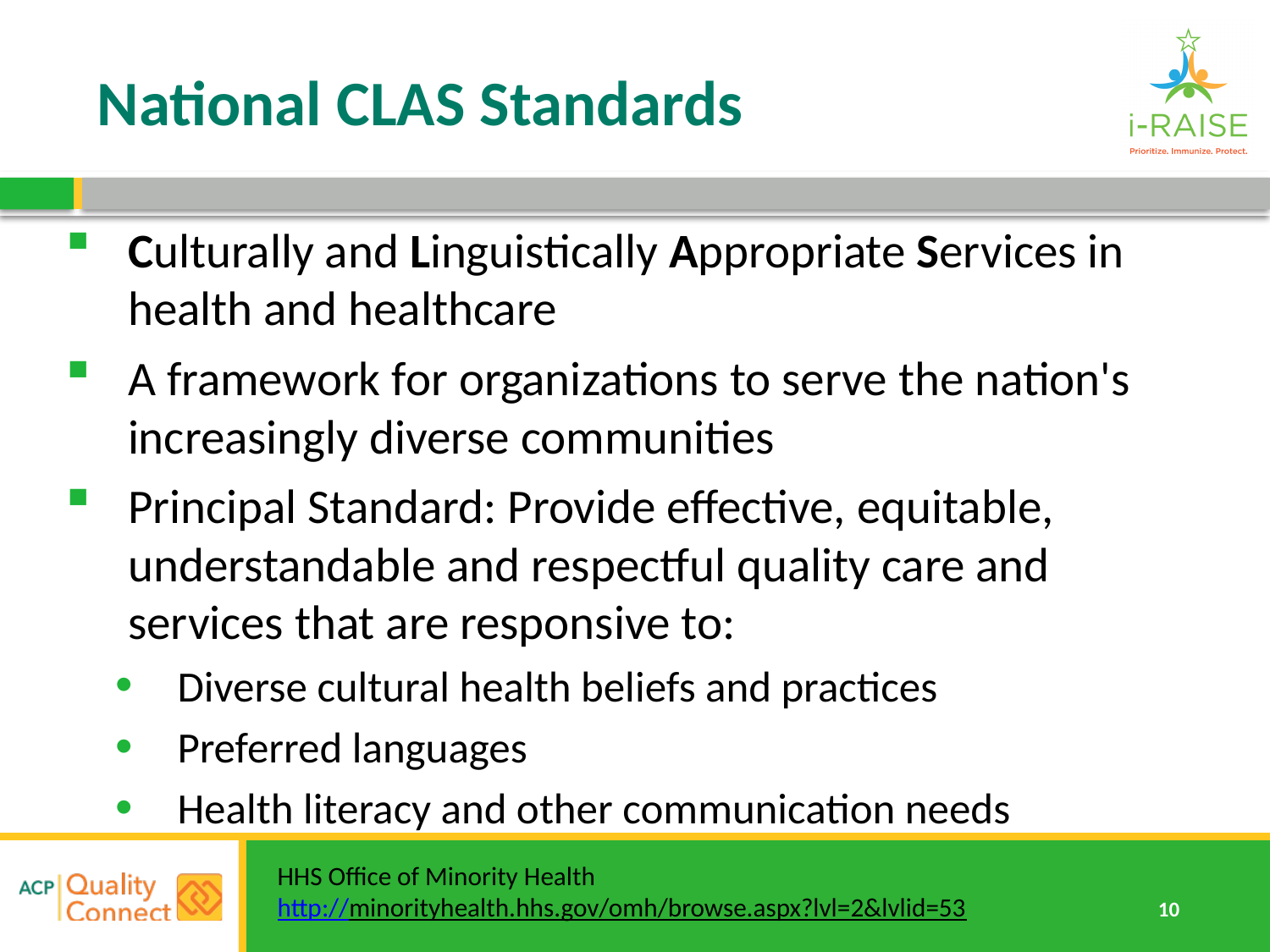

# National CLAS Standards
Culturally and Linguistically Appropriate Services in health and healthcare
A framework for organizations to serve the nation's increasingly diverse communities
Principal Standard: Provide effective, equitable, understandable and respectful quality care and services that are responsive to:
Diverse cultural health beliefs and practices
Preferred languages
Health literacy and other communication needs

HHS Office of Minority Health
http://minorityhealth.hhs.gov/omh/browse.aspx?lvl=2&lvlid=53